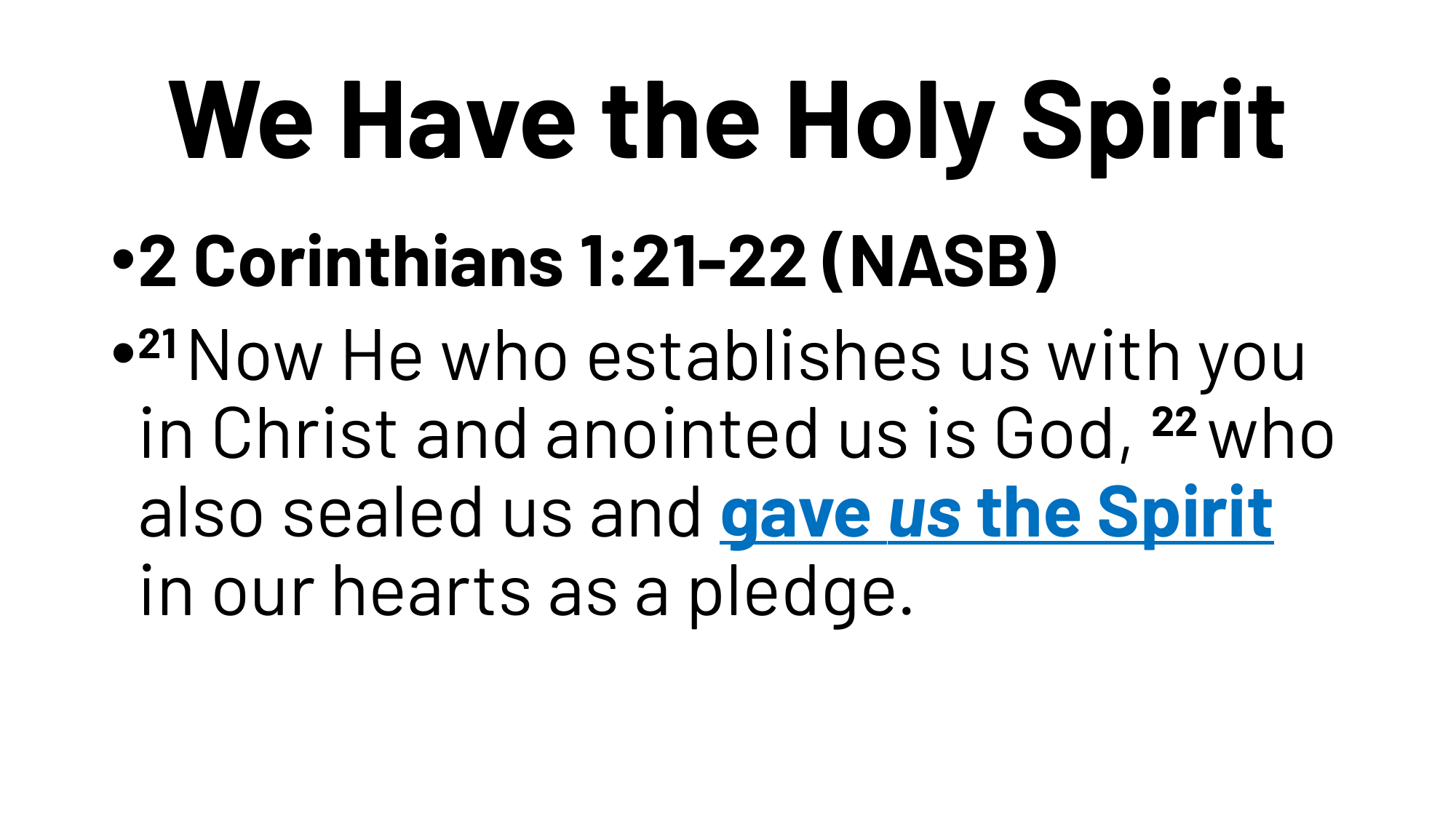

# We Have the Holy Spirit
2 Corinthians 1:21-22 (NASB)
21 Now He who establishes us with you in Christ and anointed us is God, 22 who also sealed us and gave us the Spirit in our hearts as a pledge.